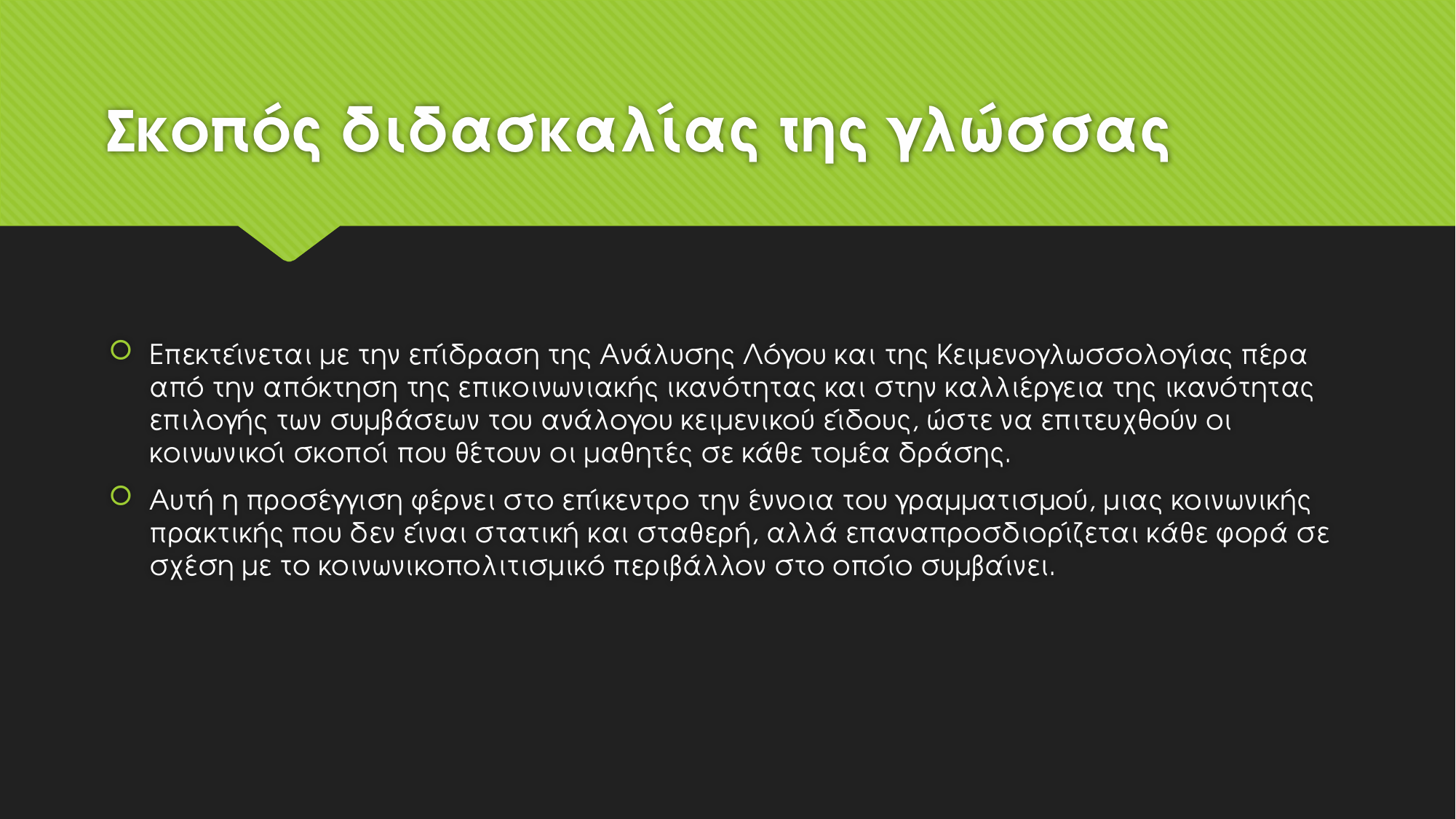

# Σκοπός διδασκαλίας της γλώσσας
Επεκτείνεται με την επίδραση της Ανάλυσης Λόγου και της Κειμενογλωσσολογίας πέρα από την απόκτηση της επικοινωνιακής ικανότητας και στην καλλιέργεια της ικανότητας επιλογής των συμβάσεων του ανάλογου κειμενικού είδους, ώστε να επιτευχθούν οι κοινωνικοί σκοποί που θέτουν οι μαθητές σε κάθε τομέα δράσης.
Αυτή η προσέγγιση φέρνει στο επίκεντρο την έννοια του γραμματισμού, μιας κοινωνικής πρακτικής που δεν είναι στατική και σταθερή, αλλά επαναπροσδιορίζεται κάθε φορά σε σχέση με το κοινωνικοπολιτισμικό περιβάλλον στο οποίο συμβαίνει.